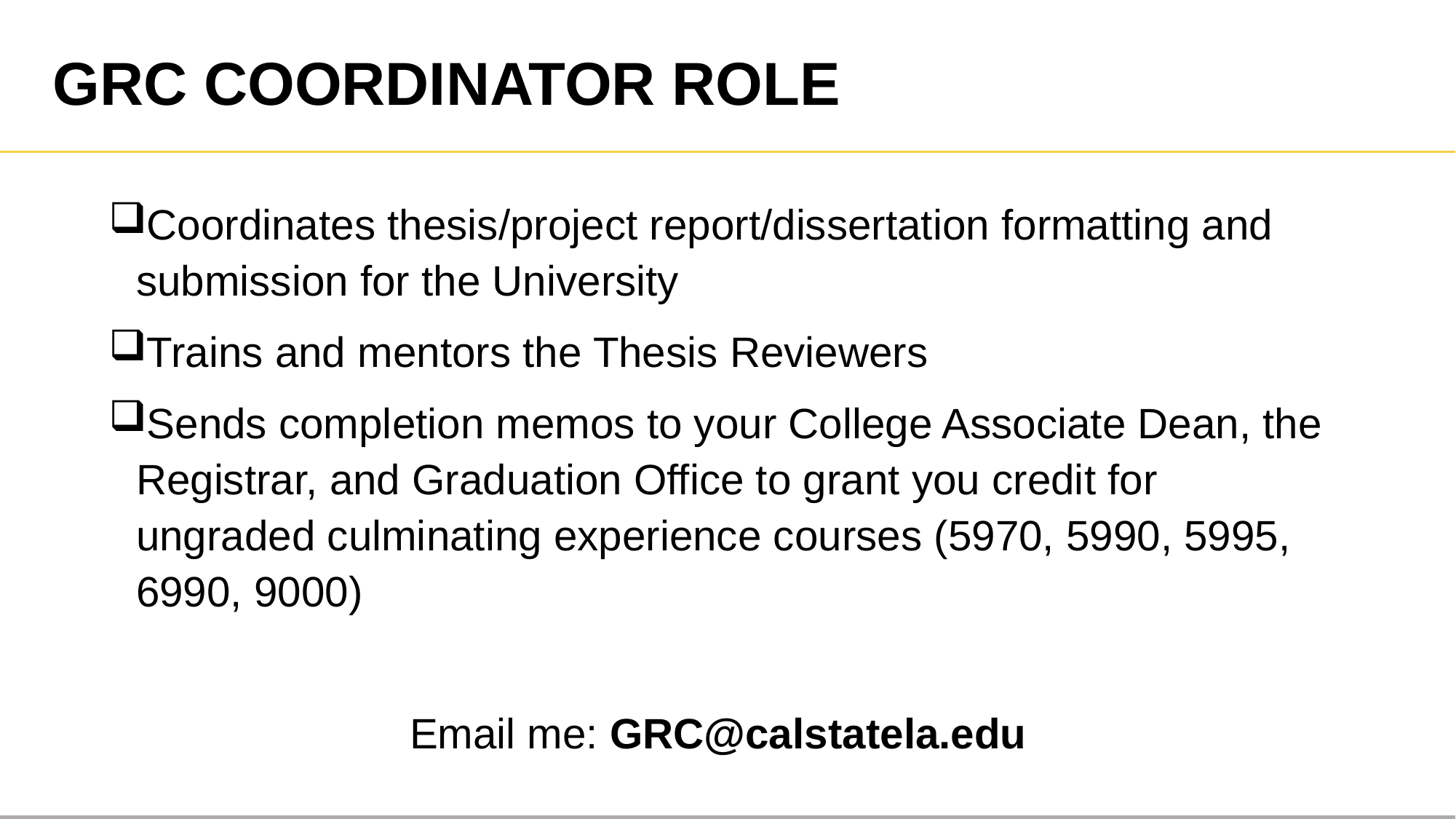

GRC COORDINATOR ROLE

Coordinates thesis/project report/dissertation formatting and submission for the University
Trains and mentors the Thesis Reviewers
Sends completion memos to your College Associate Dean, the Registrar, and Graduation Office to grant you credit for ungraded culminating experience courses (5970, 5990, 5995, 6990, 9000)

Email me: GRC@calstatela.edu